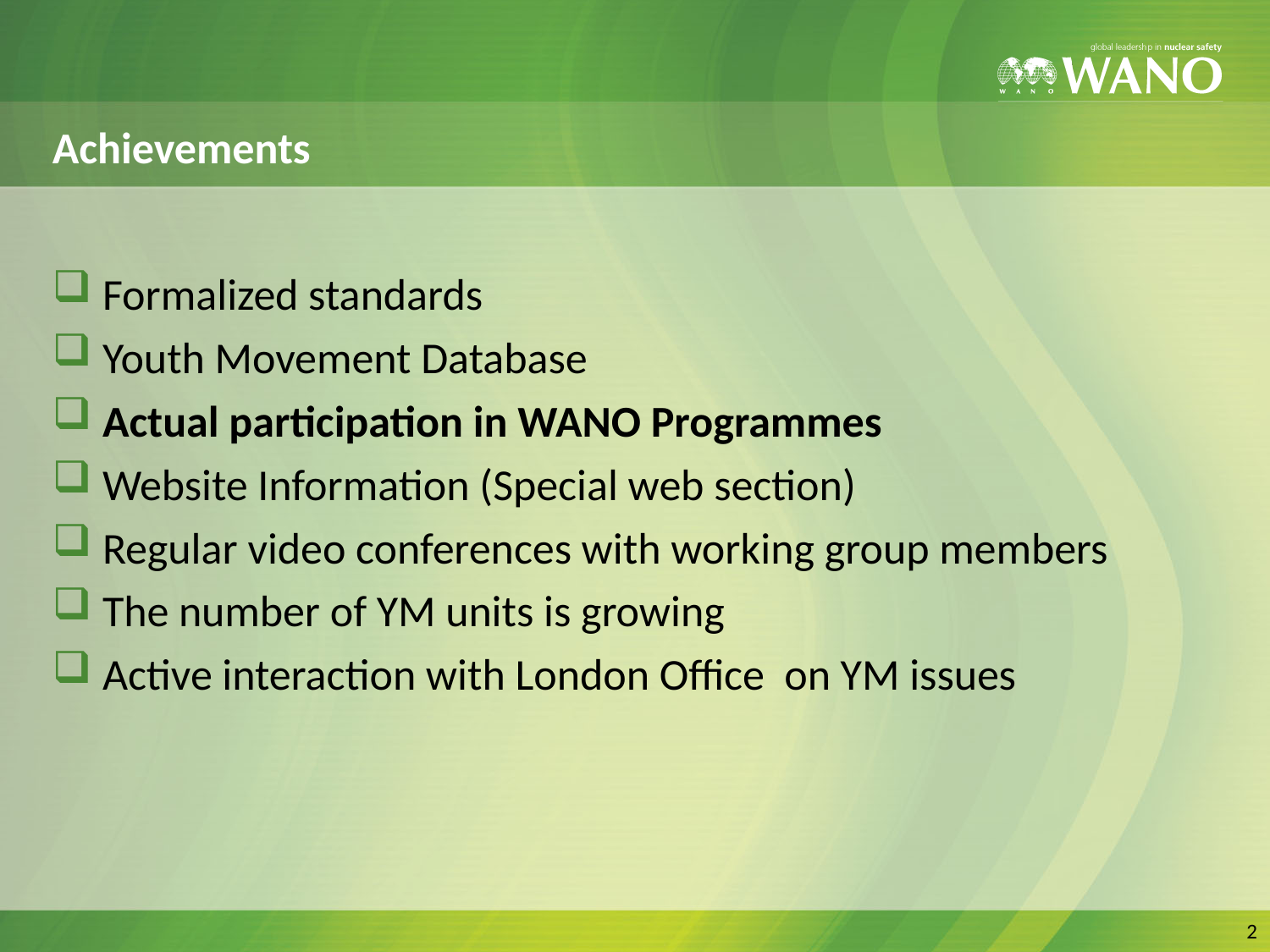

# Achievements

Formalized standards
Youth Movement Database
Actual participation in WANO Programmes
Website Information (Special web section)
Regular video conferences with working group members
The number of YM units is growing
Active interaction with London Office  on YM issues

2